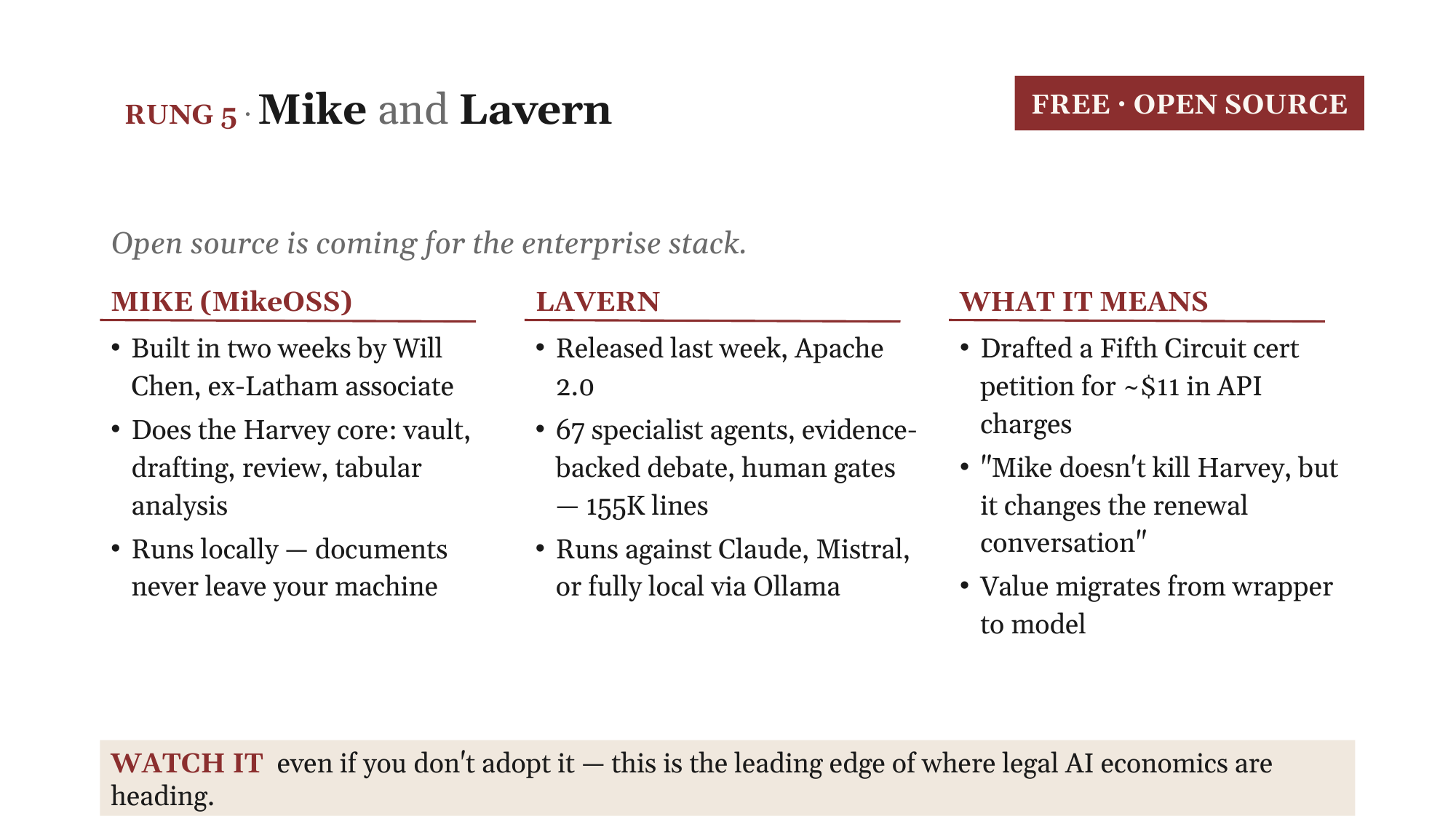

# RUNG 5 · Mike and Lavern
FREE · OPEN SOURCE
Open source is coming for the enterprise stack.
MIKE (MikeOSS)
Built in two weeks by Will Chen, ex-Latham associate
Does the Harvey core: vault, drafting, review, tabular analysis
Runs locally — documents never leave your machine
LAVERN
Released last week, Apache 2.0
67 specialist agents, evidence-backed debate, human gates — 155K lines
Runs against Claude, Mistral, or fully local via Ollama
WHAT IT MEANS
Drafted a Fifth Circuit cert petition for ~$11 in API charges
"Mike doesn't kill Harvey, but it changes the renewal conversation"
Value migrates from wrapper to model
WATCH IT  even if you don't adopt it — this is the leading edge of where legal AI economics are heading.